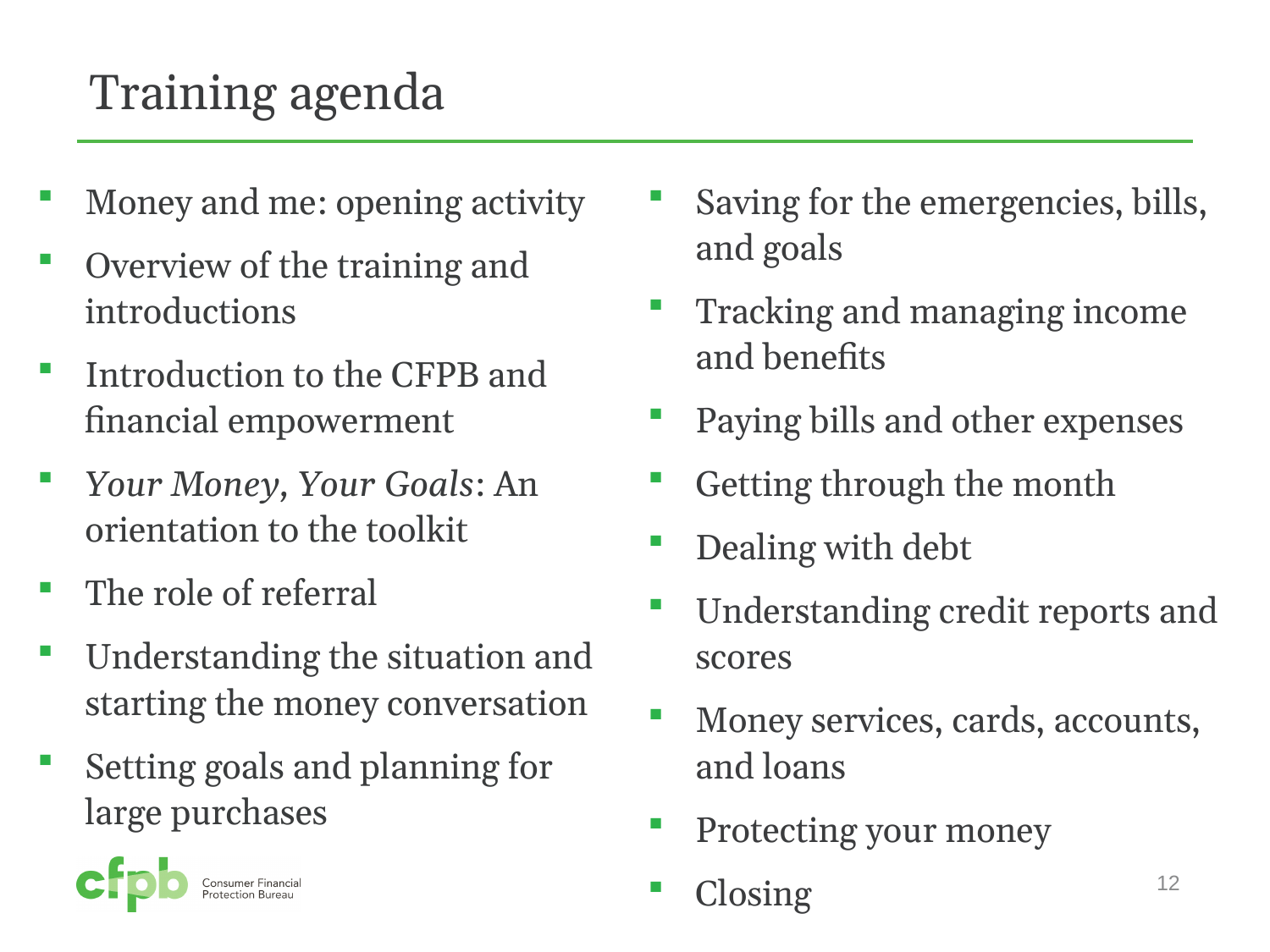

# Training agenda
Money and me: opening activity
Overview of the training and introductions
Introduction to the CFPB and financial empowerment
Your Money, Your Goals: An orientation to the toolkit
The role of referral
Understanding the situation and starting the money conversation
Setting goals and planning for large purchases

Saving for the emergencies, bills, and goals
Tracking and managing income and benefits
Paying bills and other expenses
Getting through the month
Dealing with debt
Understanding credit reports and scores
Money services, cards, accounts, and loans
Protecting your money
Closing
12